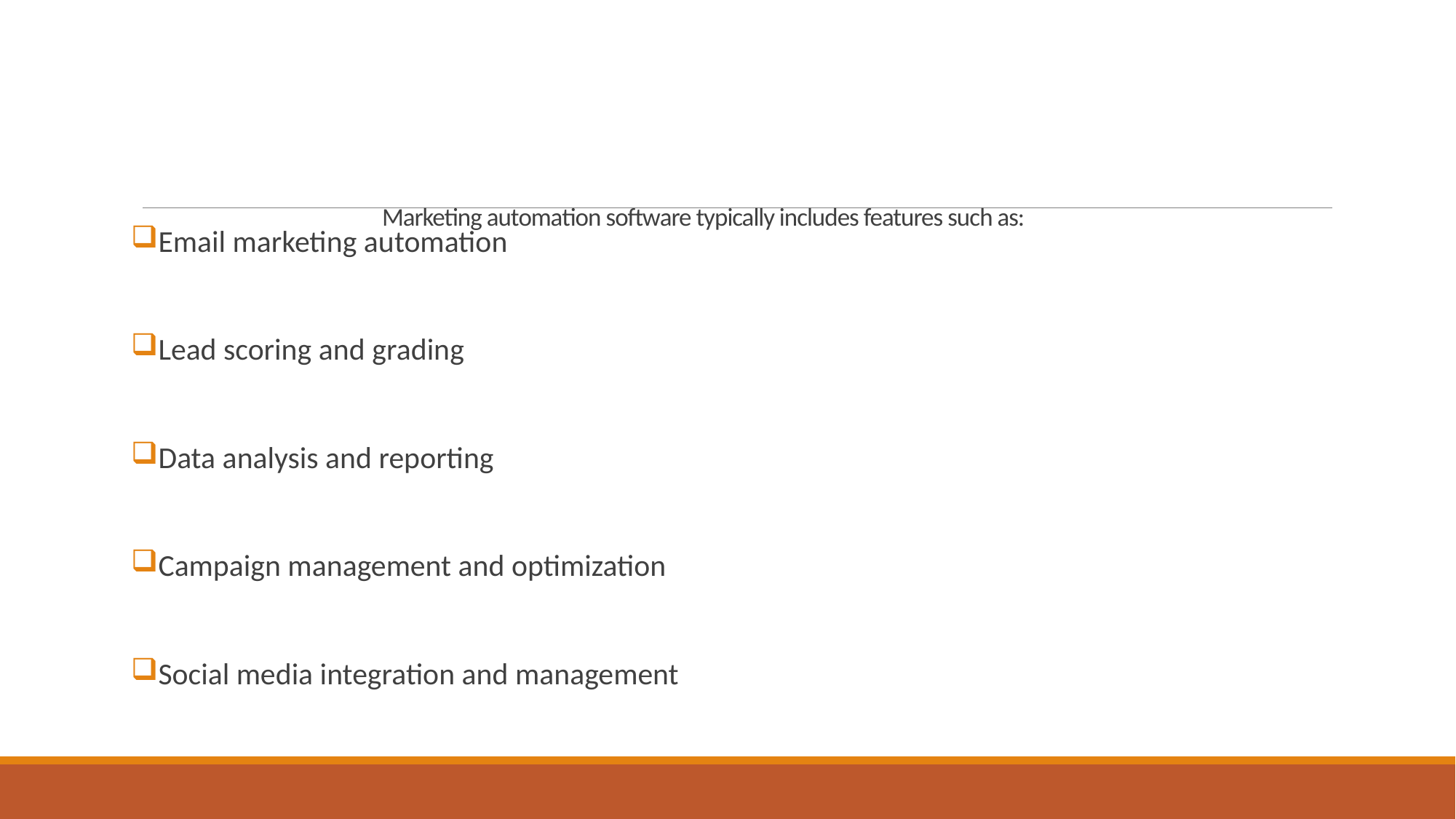

# Marketing automation software typically includes features such as:
Email marketing automation

Lead scoring and grading

Data analysis and reporting

Campaign management and optimization

Social media integration and management